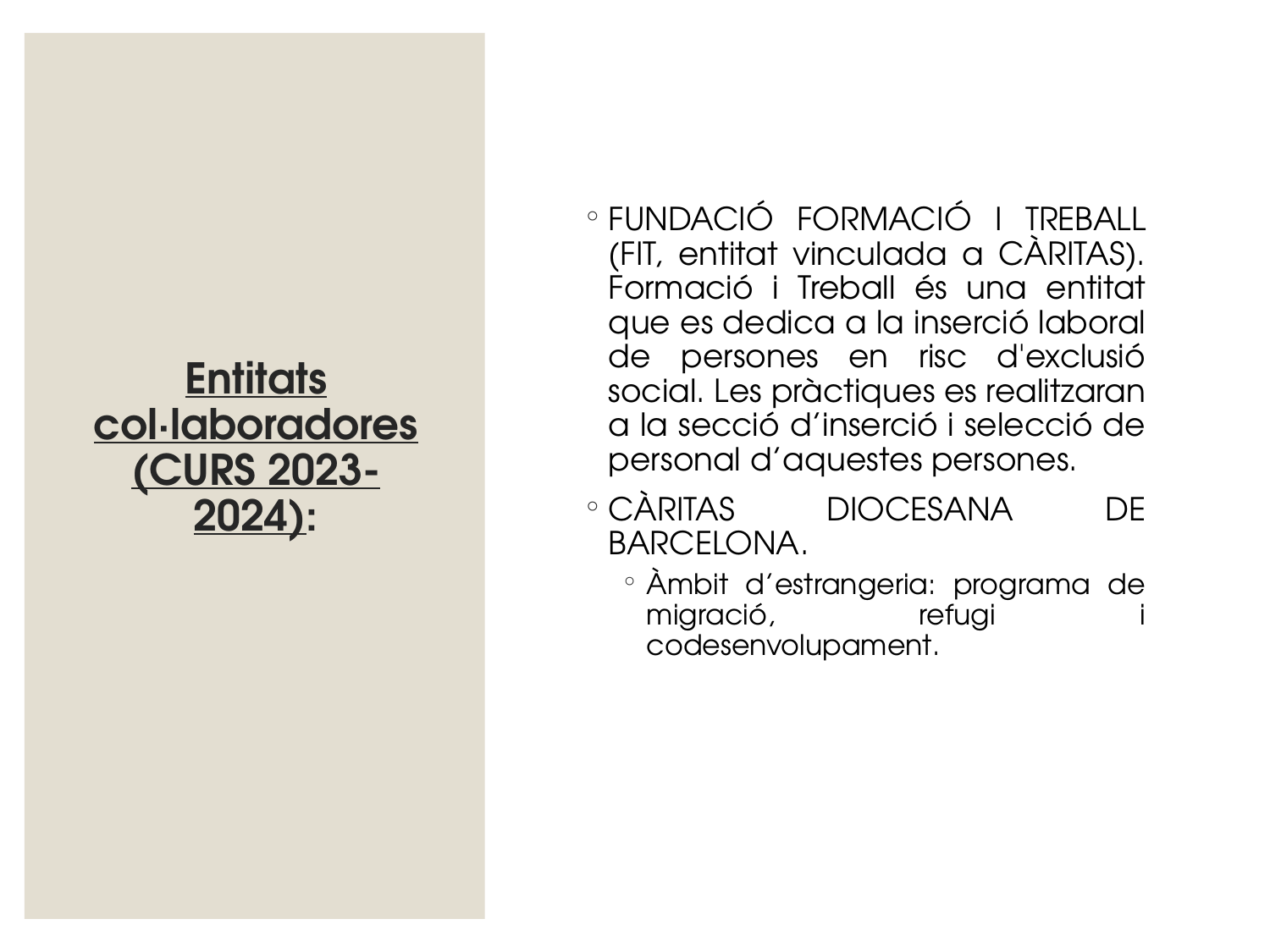

# Entitats col·laboradores (CURS 2023-2024):
FUNDACIÓ FORMACIÓ I TREBALL (FIT, entitat vinculada a CÀRITAS). Formació i Treball és una entitat que es dedica a la inserció laboral de persones en risc d'exclusió social. Les pràctiques es realitzaran a la secció d’inserció i selecció de personal d’aquestes persones.
CÀRITAS DIOCESANA DE BARCELONA.
Àmbit d’estrangeria: programa de migració, refugi i codesenvolupament.